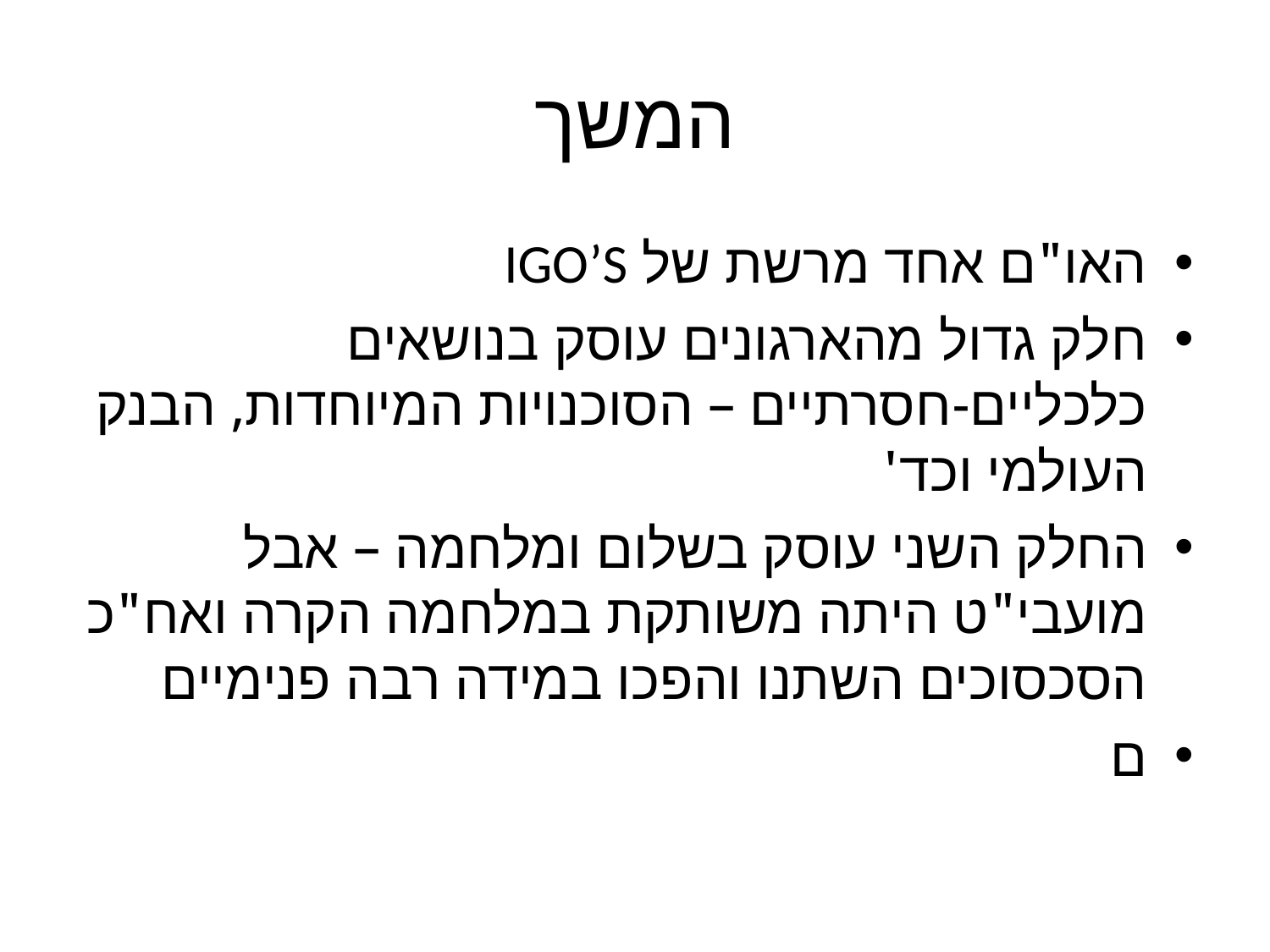

# המשך
האו"ם אחד מרשת של IGO’S
חלק גדול מהארגונים עוסק בנושאים כלכליים-חסרתיים – הסוכנויות המיוחדות, הבנק העולמי וכד'
החלק השני עוסק בשלום ומלחמה – אבל מועבי"ט היתה משותקת במלחמה הקרה ואח"כ הסכסוכים השתנו והפכו במידה רבה פנימיים
ם